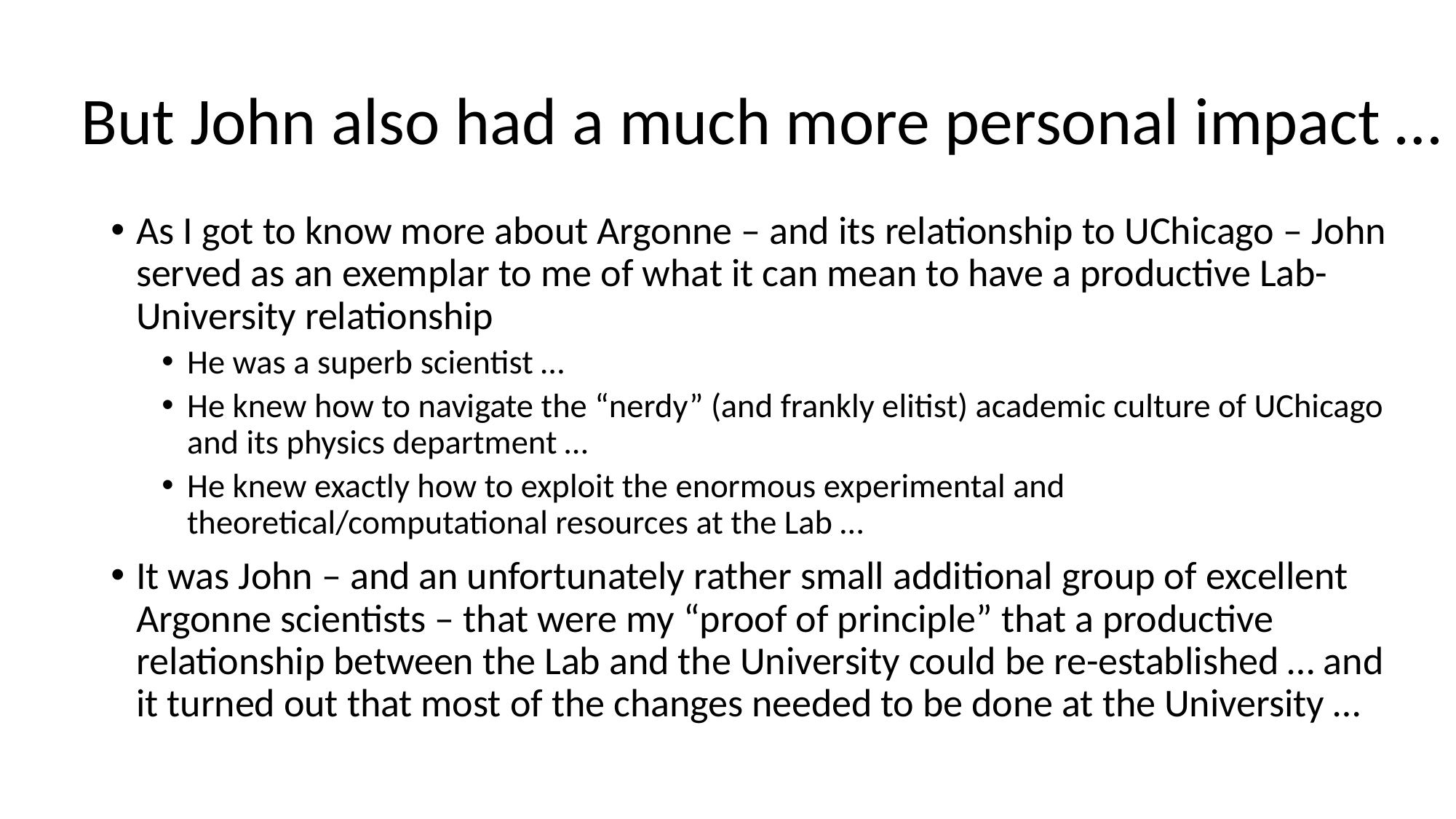

# But John also had a much more personal impact …
As I got to know more about Argonne – and its relationship to UChicago – John served as an exemplar to me of what it can mean to have a productive Lab-University relationship
He was a superb scientist …
He knew how to navigate the “nerdy” (and frankly elitist) academic culture of UChicago and its physics department …
He knew exactly how to exploit the enormous experimental and theoretical/computational resources at the Lab …
It was John – and an unfortunately rather small additional group of excellent Argonne scientists – that were my “proof of principle” that a productive relationship between the Lab and the University could be re-established … and it turned out that most of the changes needed to be done at the University …